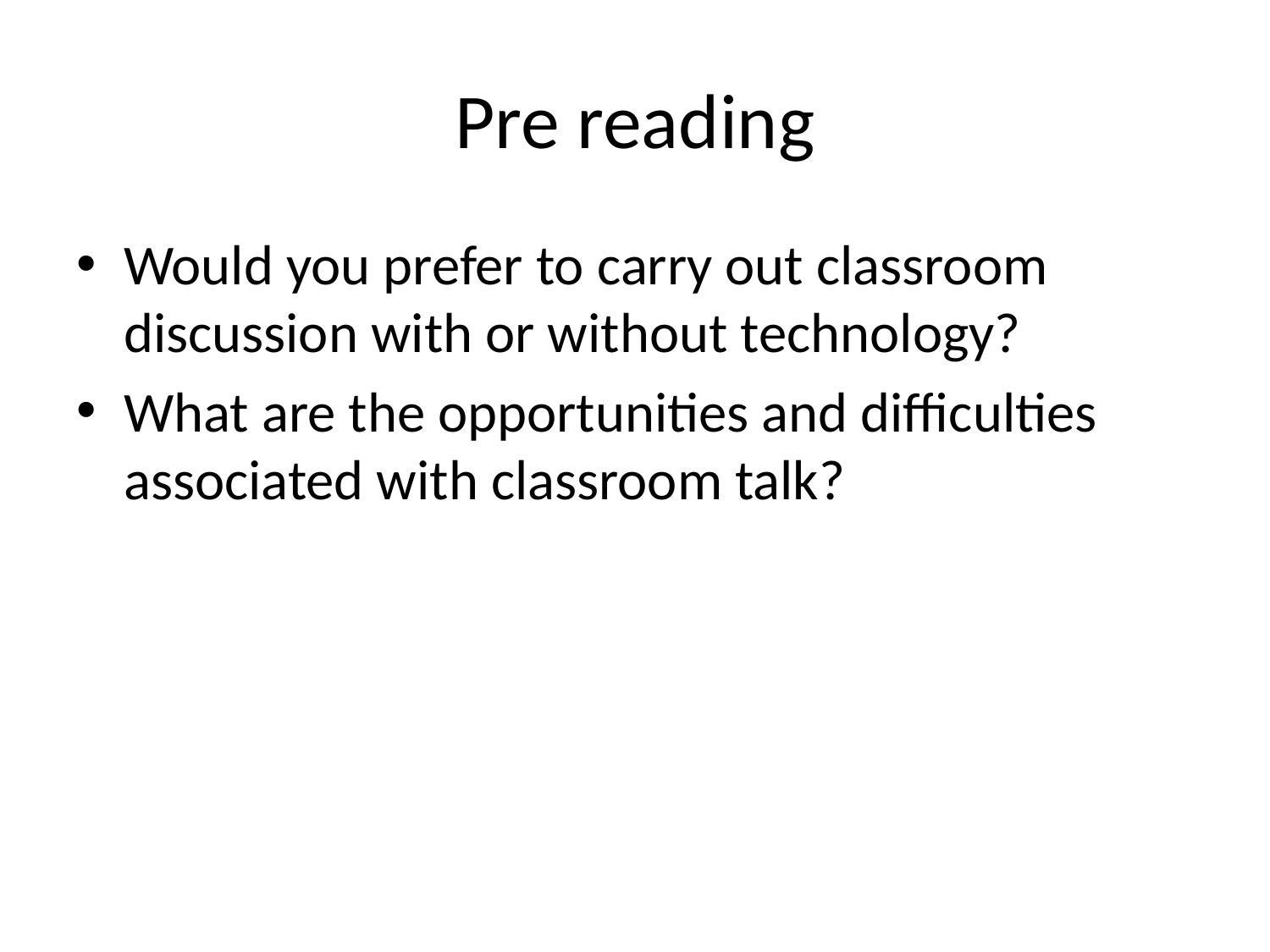

# Pre reading
Would you prefer to carry out classroom discussion with or without technology?
What are the opportunities and difficulties associated with classroom talk?